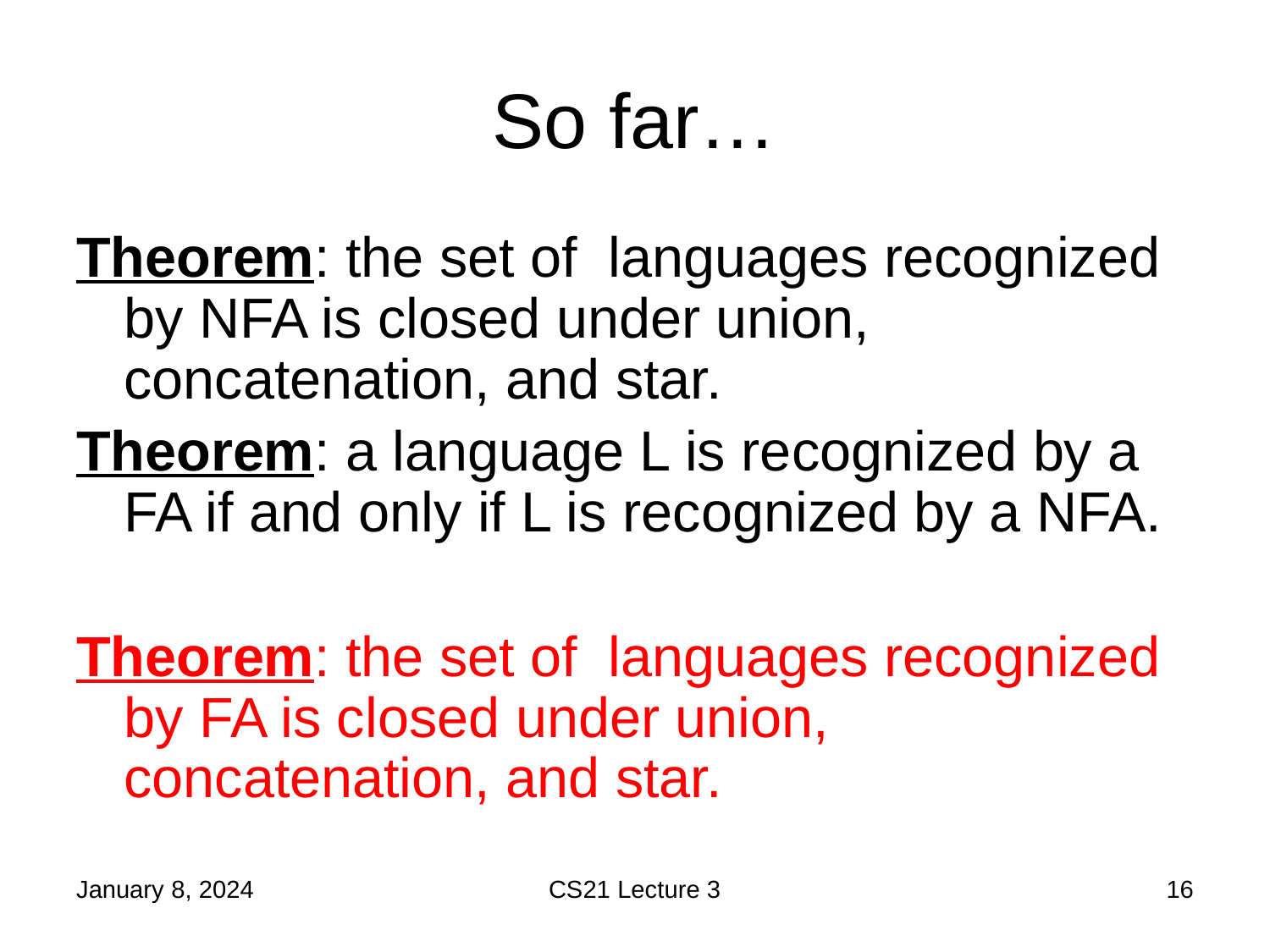

# So far…
Theorem: the set of  languages recognized by NFA is closed under union, concatenation, and star.
Theorem: a language L is recognized by a FA if and only if L is recognized by a NFA.

Theorem: the set of  languages recognized by FA is closed under union, concatenation, and star.
January 8, 2024
CS21 Lecture 3
16